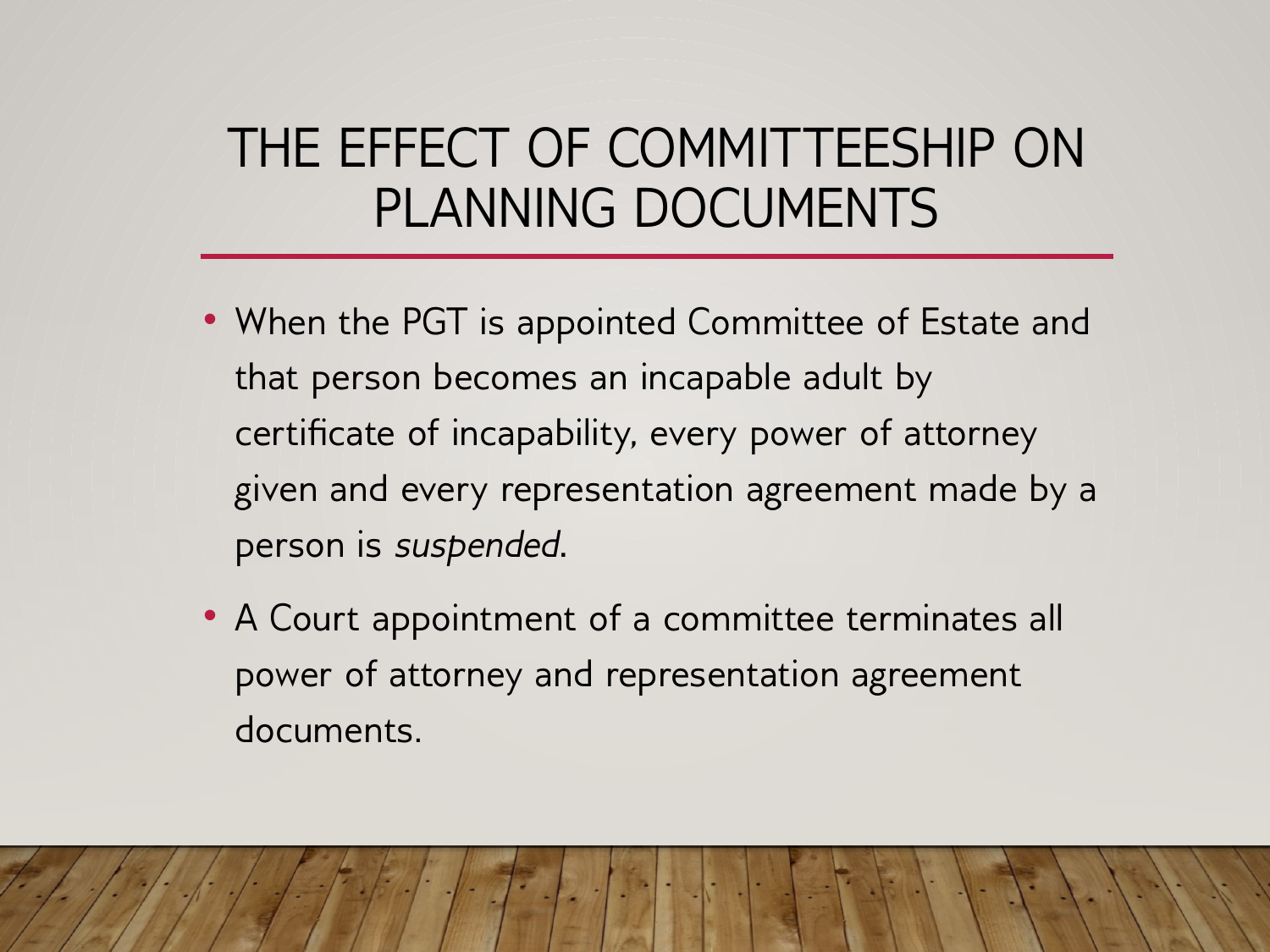

# The Effect of Committeeship on Planning Documents
When the PGT is appointed Committee of Estate and that person becomes an incapable adult by certificate of incapability, every power of attorney given and every representation agreement made by a person is suspended.
A Court appointment of a committee terminates all power of attorney and representation agreement documents.